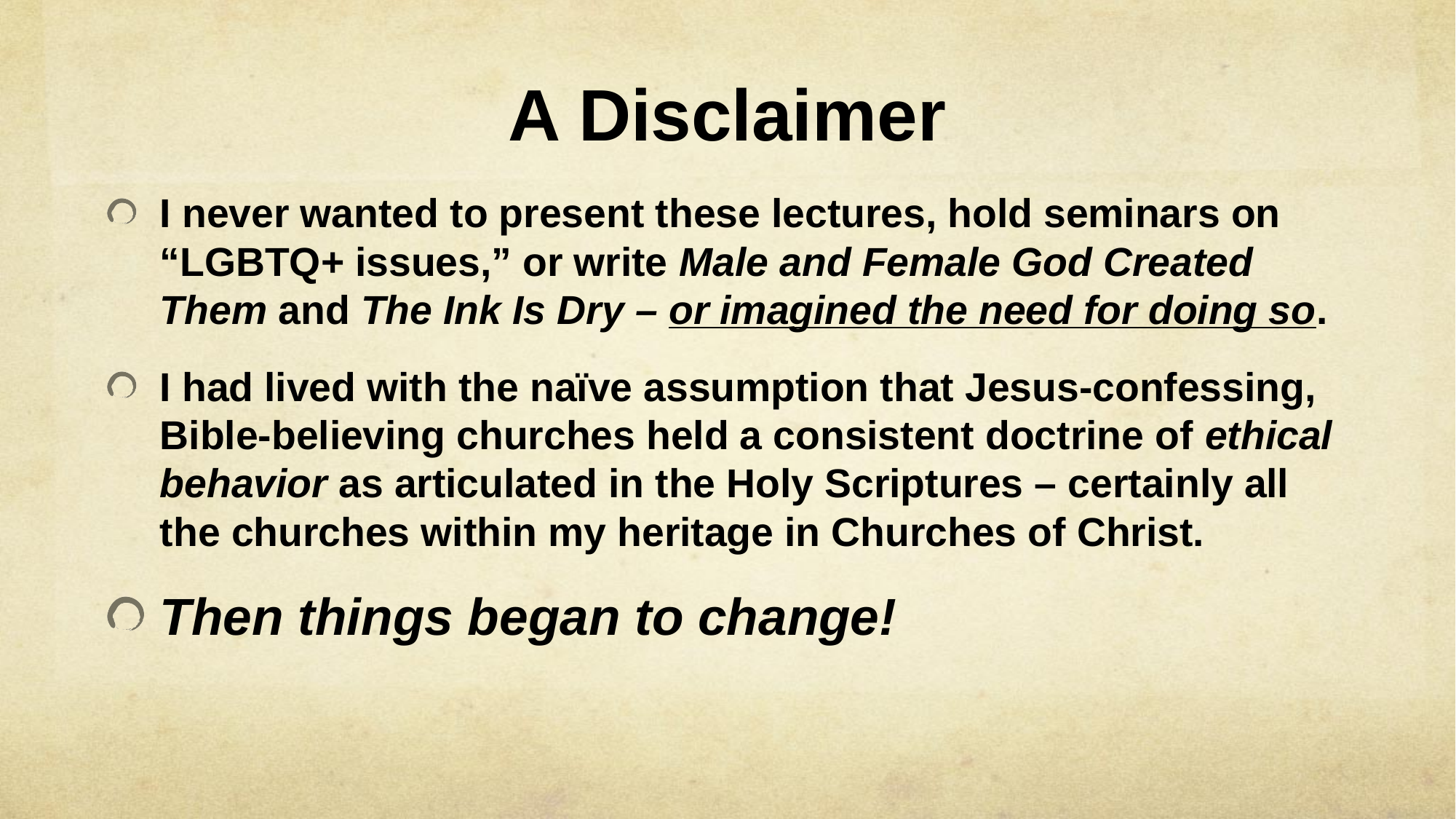

# A Disclaimer
I never wanted to present these lectures, hold seminars on “LGBTQ+ issues,” or write Male and Female God Created Them and The Ink Is Dry – or imagined the need for doing so.
I had lived with the naïve assumption that Jesus-confessing, Bible-believing churches held a consistent doctrine of ethical behavior as articulated in the Holy Scriptures – certainly all the churches within my heritage in Churches of Christ.
Then things began to change!